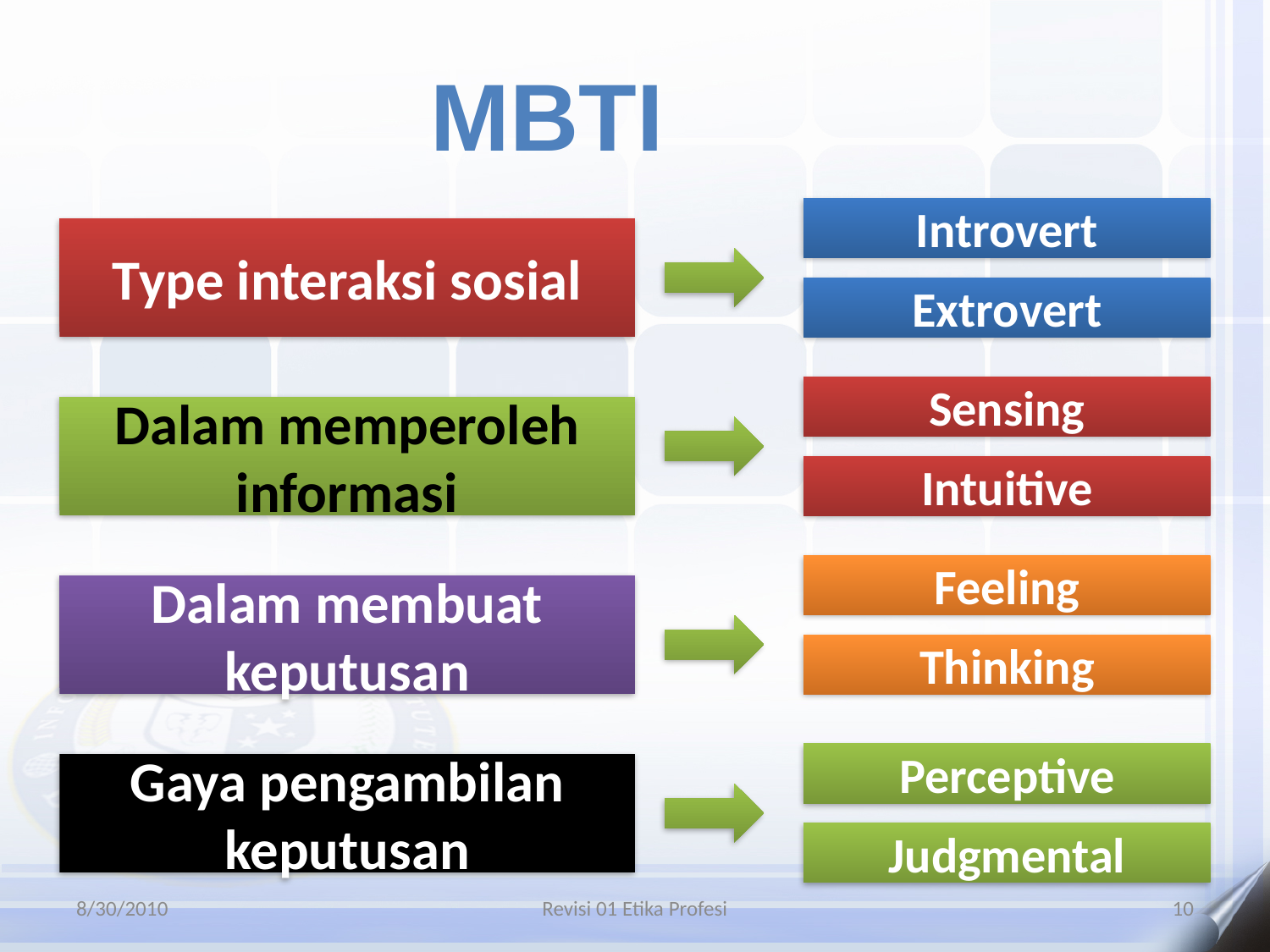

mbti
Introvert
Type interaksi sosial

Extrovert
Sensing
Dalam memperoleh informasi

Intuitive
Feeling
Dalam membuat keputusan

Thinking
Perceptive
Gaya pengambilan keputusan

Judgmental
8/30/2010
Revisi 01 Etika Profesi
10